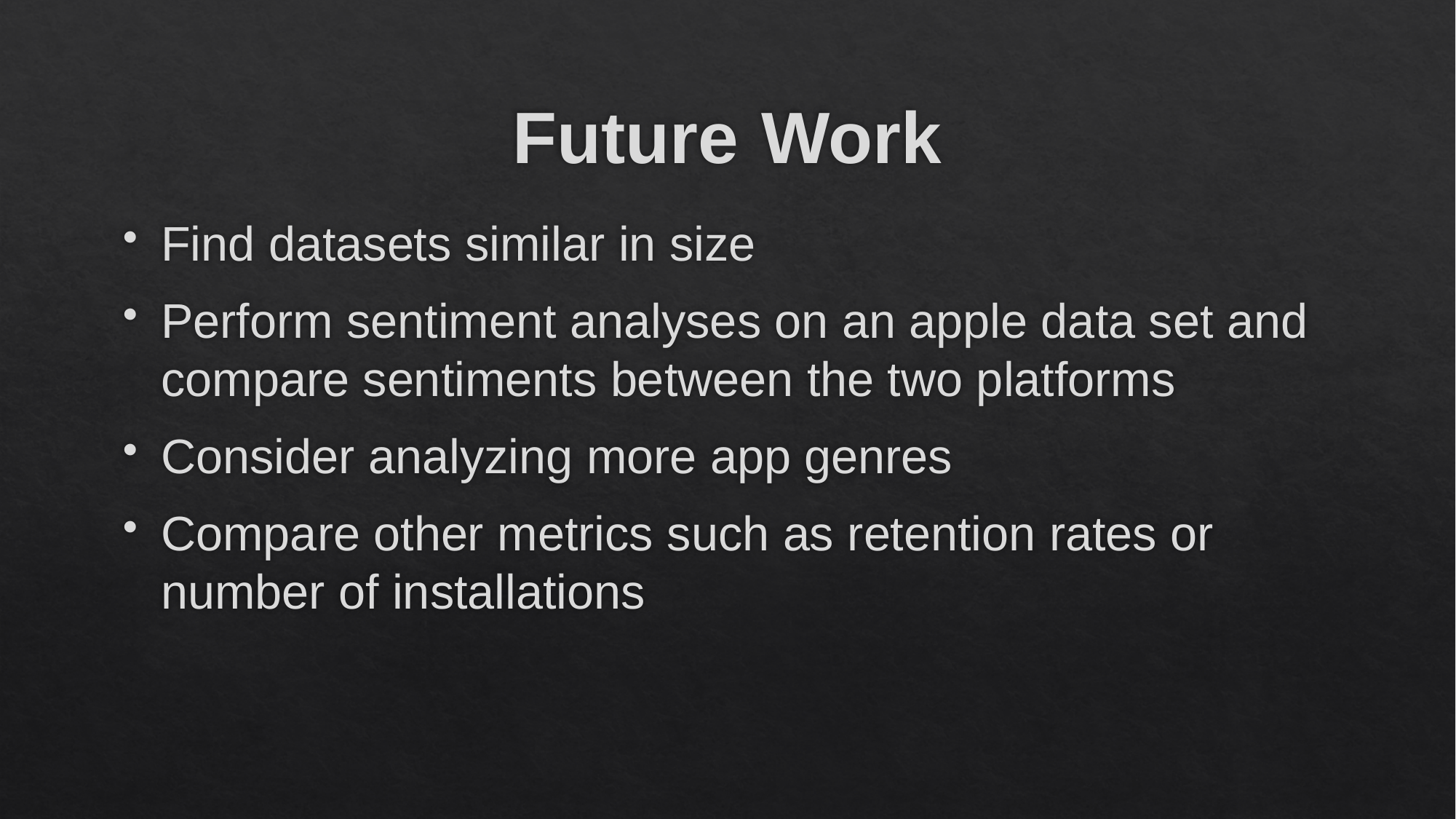

# Future Work
Find datasets similar in size
Perform sentiment analyses on an apple data set and compare sentiments between the two platforms
Consider analyzing more app genres
Compare other metrics such as retention rates or number of installations